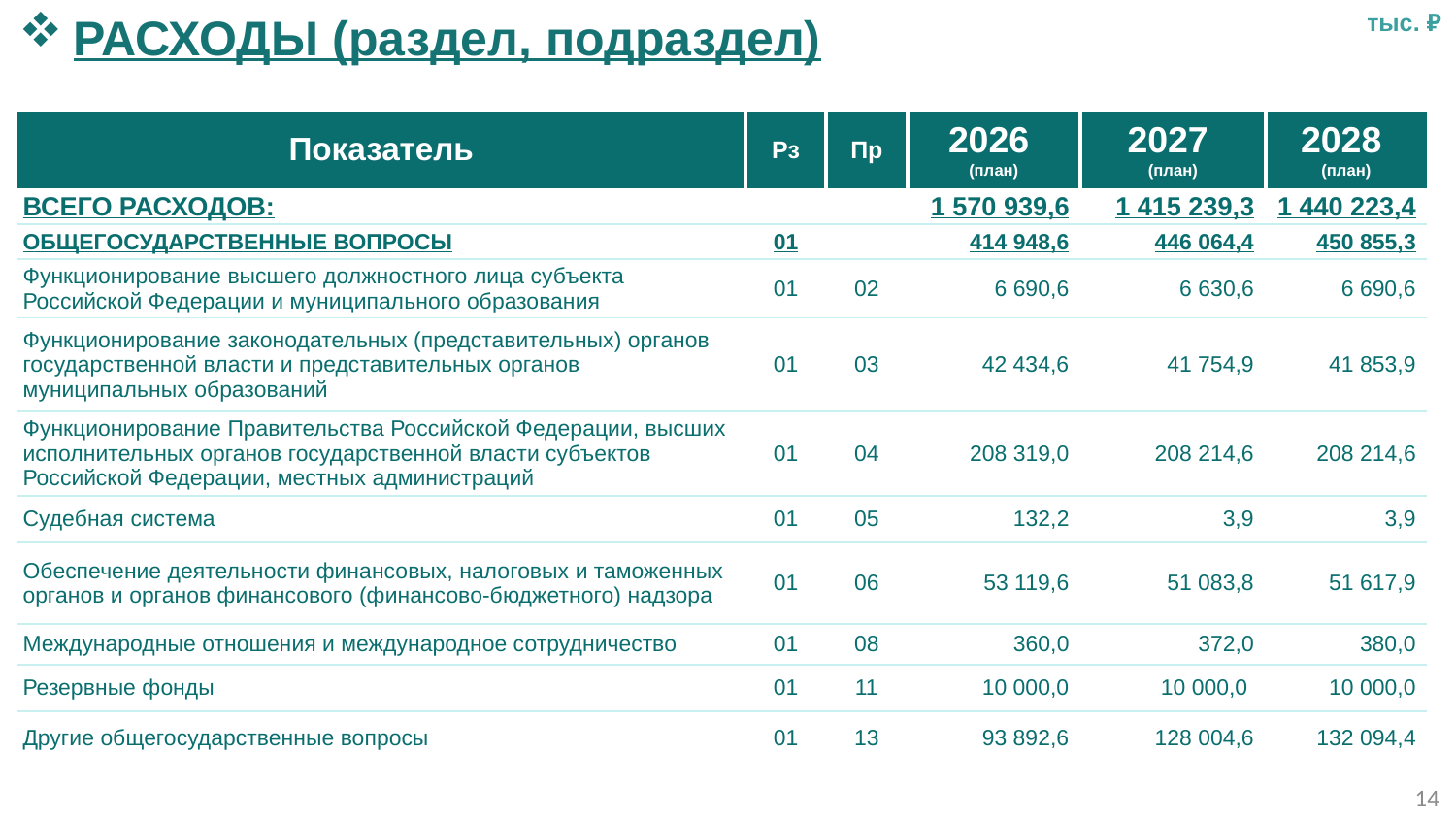

РАСХОДЫ (раздел, подраздел)
тыс. ₽
| Показатель | Рз | Пр | 2026 (план) | 2027 (план) | 2028 (план) |
| --- | --- | --- | --- | --- | --- |
| Всего расходов: |  |  | 1 570 939,6 | 1 415 239,3 | 1 440 223,4 |
| ОБЩЕГОСУДАРСТВЕННЫЕ ВОПРОСЫ | 01 |  | 414 948,6 | 446 064,4 | 450 855,3 |
| Функционирование высшего должностного лица субъекта Российской Федерации и муниципального образования | 01 | 02 | 6 690,6 | 6 630,6 | 6 690,6 |
| Функционирование законодательных (представительных) органов государственной власти и представительных органов муниципальных образований | 01 | 03 | 42 434,6 | 41 754,9 | 41 853,9 |
| Функционирование Правительства Российской Федерации, высших исполнительных органов государственной власти субъектов Российской Федерации, местных администраций | 01 | 04 | 208 319,0 | 208 214,6 | 208 214,6 |
| Судебная система | 01 | 05 | 132,2 | 3,9 | 3,9 |
| Обеспечение деятельности финансовых, налоговых и таможенных органов и органов финансового (финансово-бюджетного) надзора | 01 | 06 | 53 119,6 | 51 083,8 | 51 617,9 |
| Международные отношения и международное сотрудничество | 01 | 08 | 360,0 | 372,0 | 380,0 |
| Резервные фонды | 01 | 11 | 10 000,0 | 10 000,0 | 10 000,0 |
| Другие общегосударственные вопросы | 01 | 13 | 93 892,6 | 128 004,6 | 132 094,4 |
14